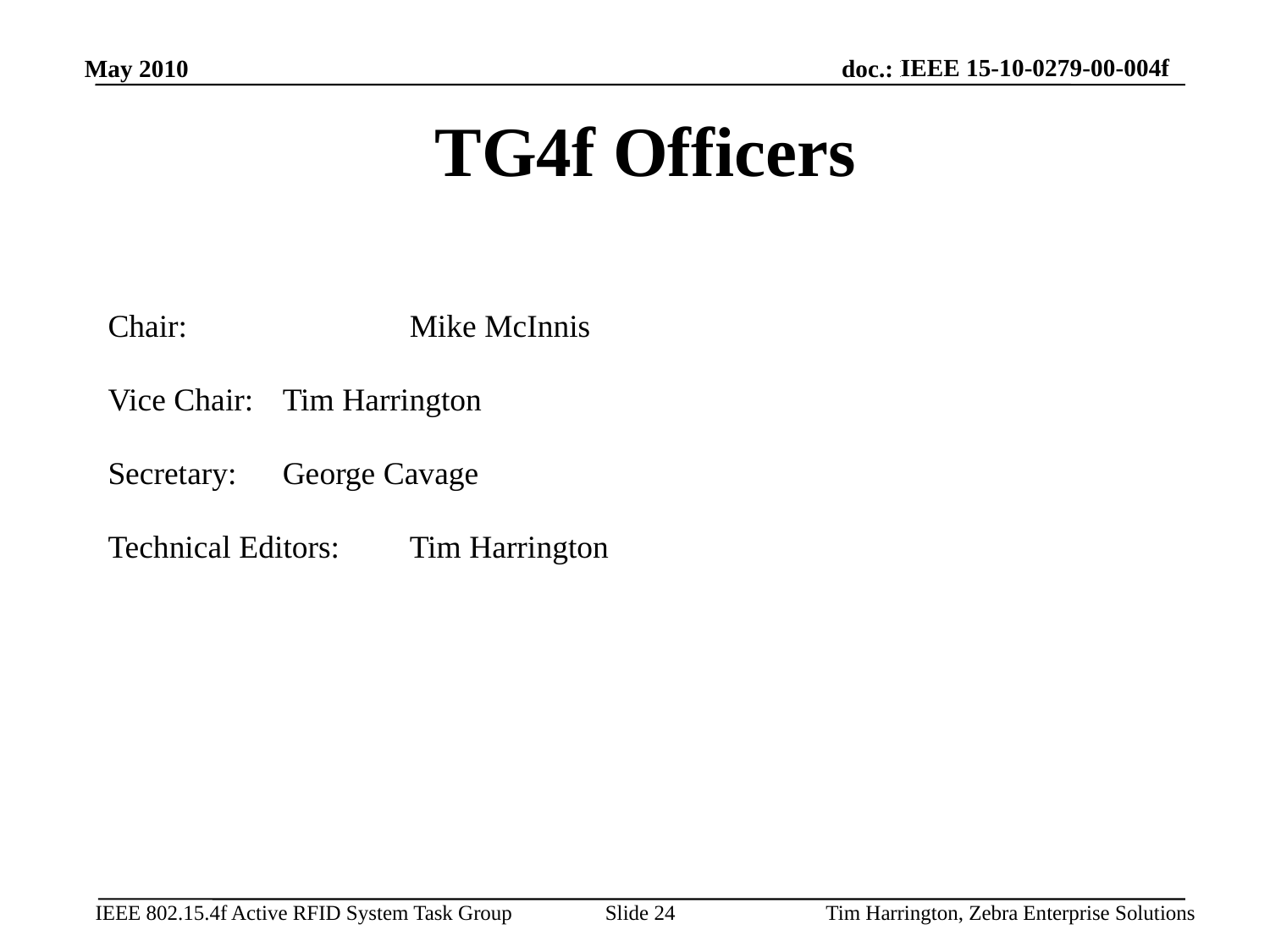

IEEE 15-10-0279-00-004f
May 2010
# TG4f Officers
Chair:		Mike McInnis

Vice Chair:	Tim Harrington

Secretary:	George Cavage

Technical Editors:	Tim Harrington

Slide 24
Tim Harrington, Zebra Enterprise Solutions